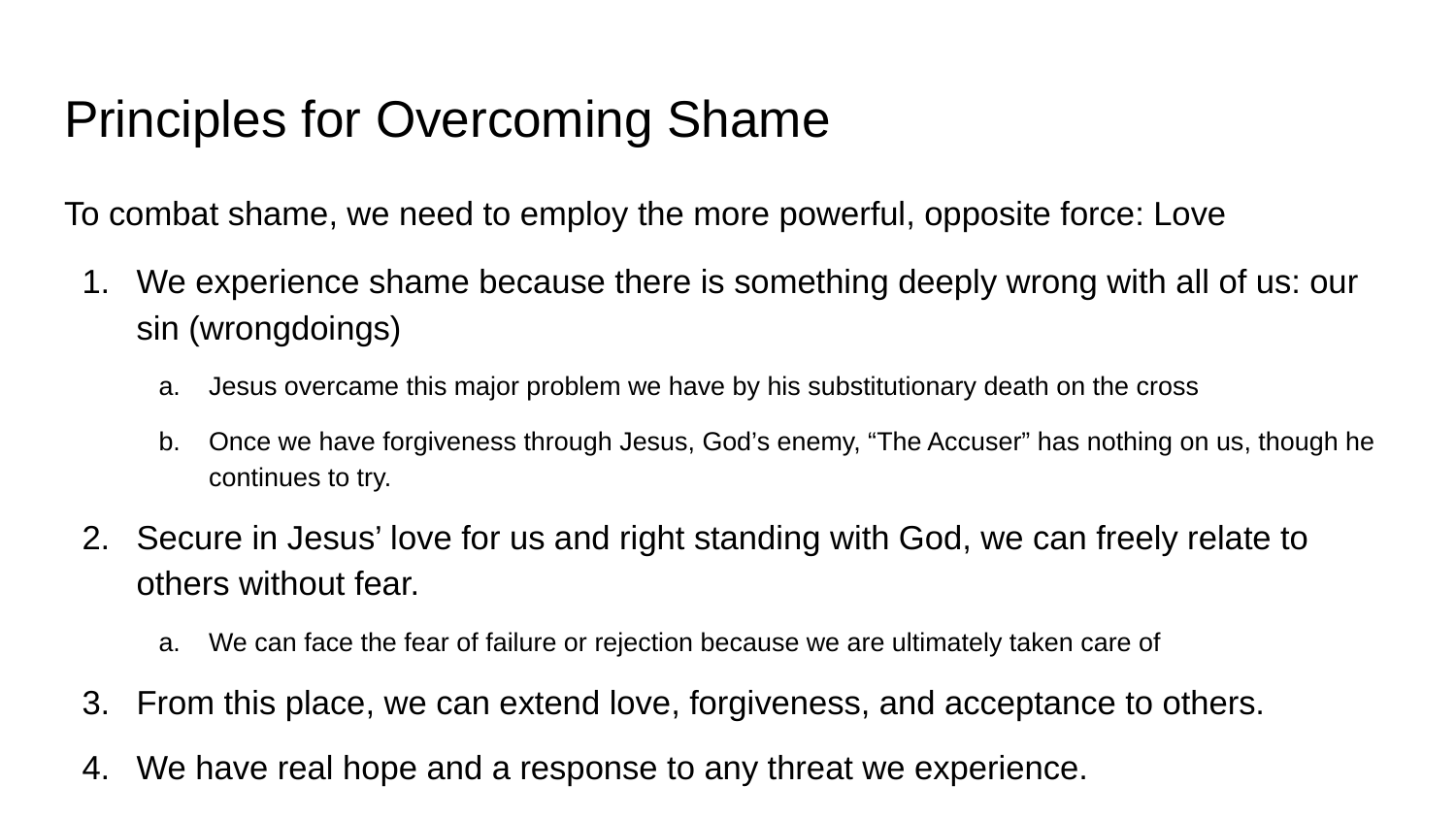

# Principles for Overcoming Shame
To combat shame, we need to employ the more powerful, opposite force: Love
We experience shame because there is something deeply wrong with all of us: our sin (wrongdoings)
Jesus overcame this major problem we have by his substitutionary death on the cross
Once we have forgiveness through Jesus, God’s enemy, “The Accuser” has nothing on us, though he continues to try.
Secure in Jesus’ love for us and right standing with God, we can freely relate to others without fear.
We can face the fear of failure or rejection because we are ultimately taken care of
From this place, we can extend love, forgiveness, and acceptance to others.
We have real hope and a response to any threat we experience.